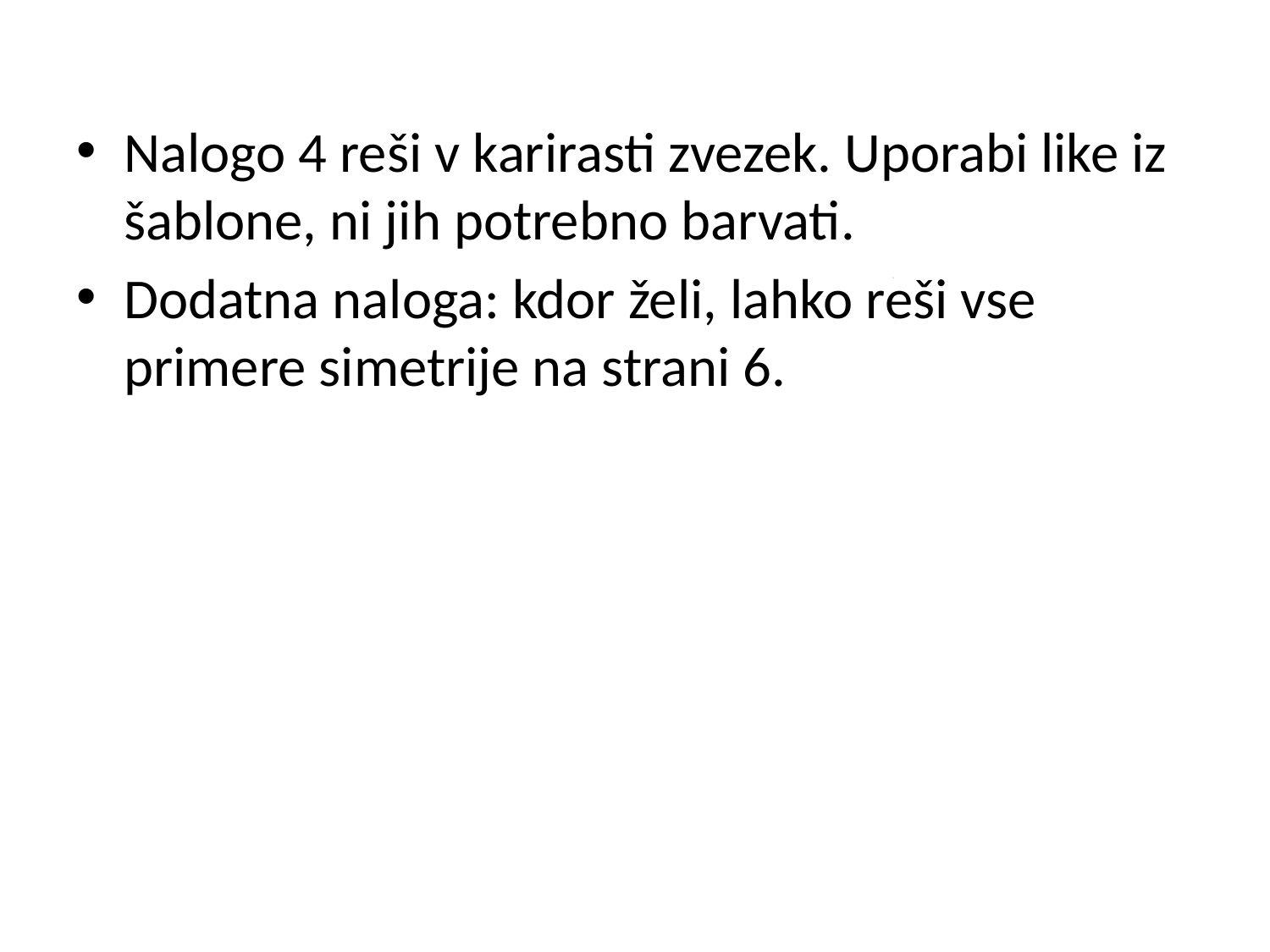

#
Nalogo 4 reši v karirasti zvezek. Uporabi like iz šablone, ni jih potrebno barvati.
Dodatna naloga: kdor želi, lahko reši vse primere simetrije na strani 6.